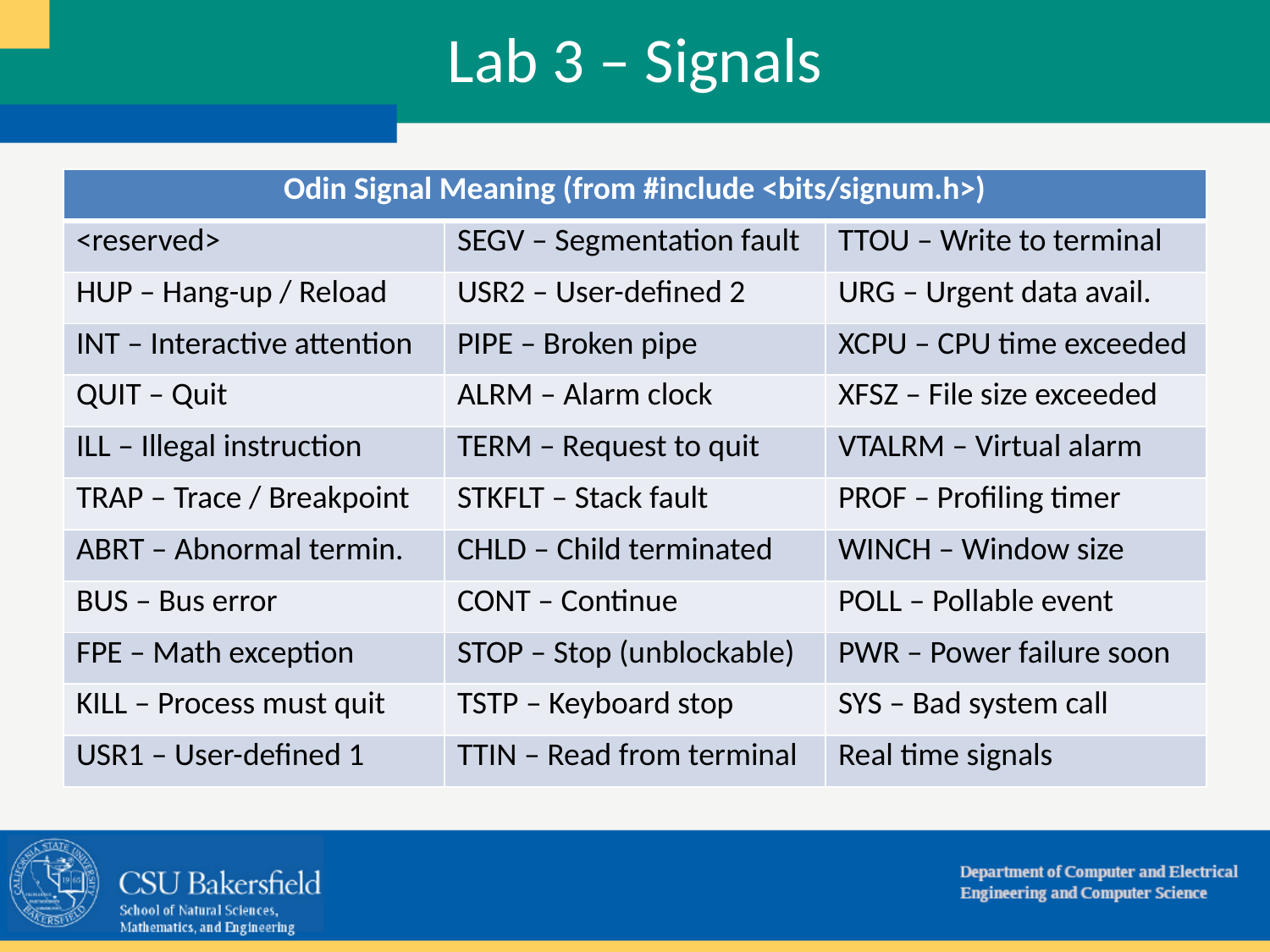

# Lab 3 – Signals
| Odin Signal Meaning (from #include <bits/signum.h>) |  |  |
| --- | --- | --- |
| <reserved> | SEGV – Segmentation fault | TTOU – Write to terminal |
| HUP – Hang-up / Reload | USR2 – User-defined 2 | URG – Urgent data avail. |
| INT – Interactive attention | PIPE – Broken pipe | XCPU – CPU time exceeded |
| QUIT – Quit | ALRM – Alarm clock | XFSZ – File size exceeded |
| ILL – Illegal instruction | TERM – Request to quit | VTALRM – Virtual alarm |
| TRAP – Trace / Breakpoint | STKFLT – Stack fault | PROF – Profiling timer |
| ABRT – Abnormal termin. | CHLD – Child terminated | WINCH – Window size |
| BUS – Bus error | CONT – Continue | POLL – Pollable event |
| FPE – Math exception | STOP – Stop (unblockable) | PWR – Power failure soon |
| KILL – Process must quit | TSTP – Keyboard stop | SYS – Bad system call |
| USR1 – User-defined 1 | TTIN – Read from terminal | Real time signals |